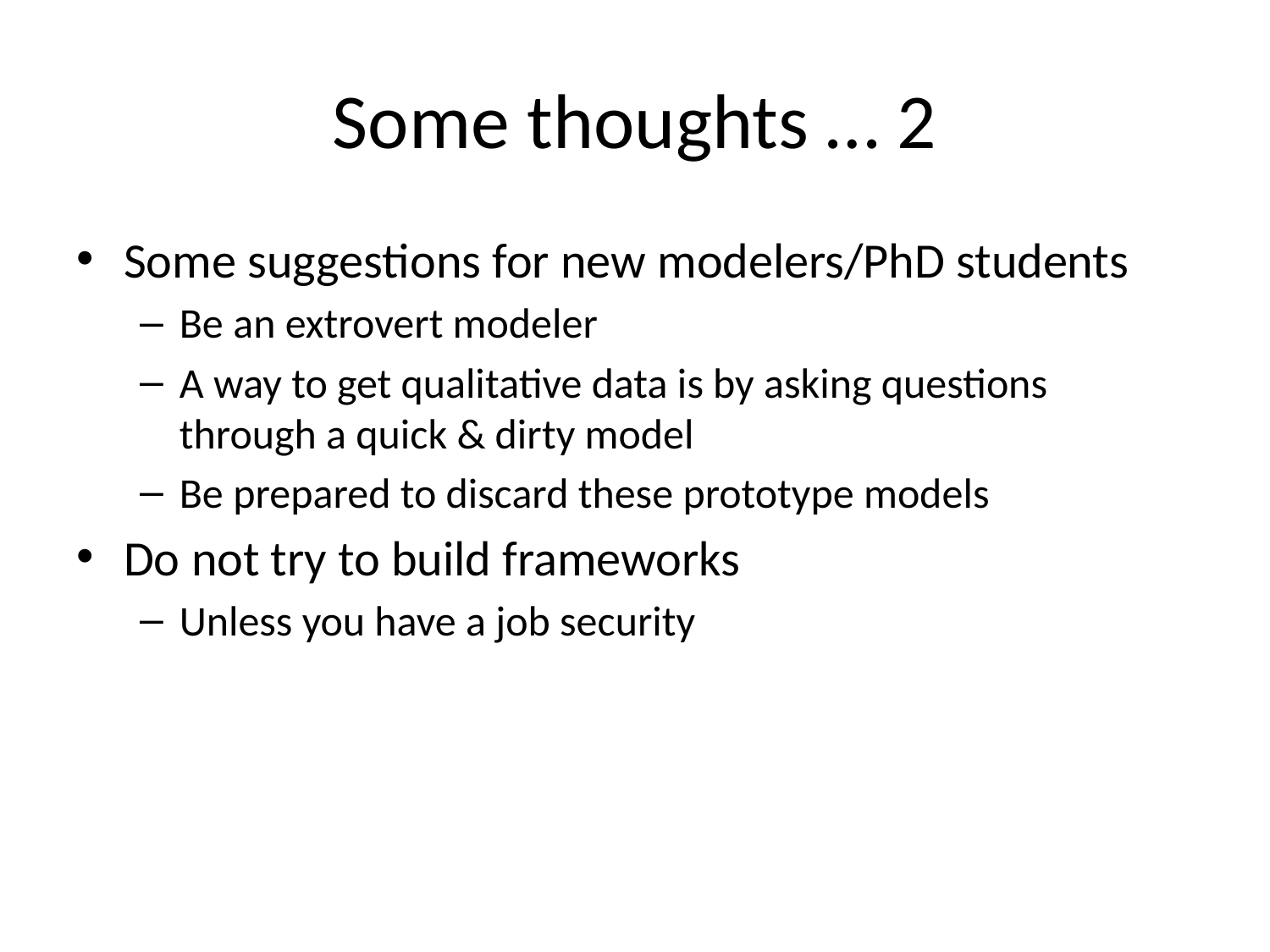

# Some thoughts … 2
Some suggestions for new modelers/PhD students
Be an extrovert modeler
A way to get qualitative data is by asking questions through a quick & dirty model
Be prepared to discard these prototype models
Do not try to build frameworks
Unless you have a job security